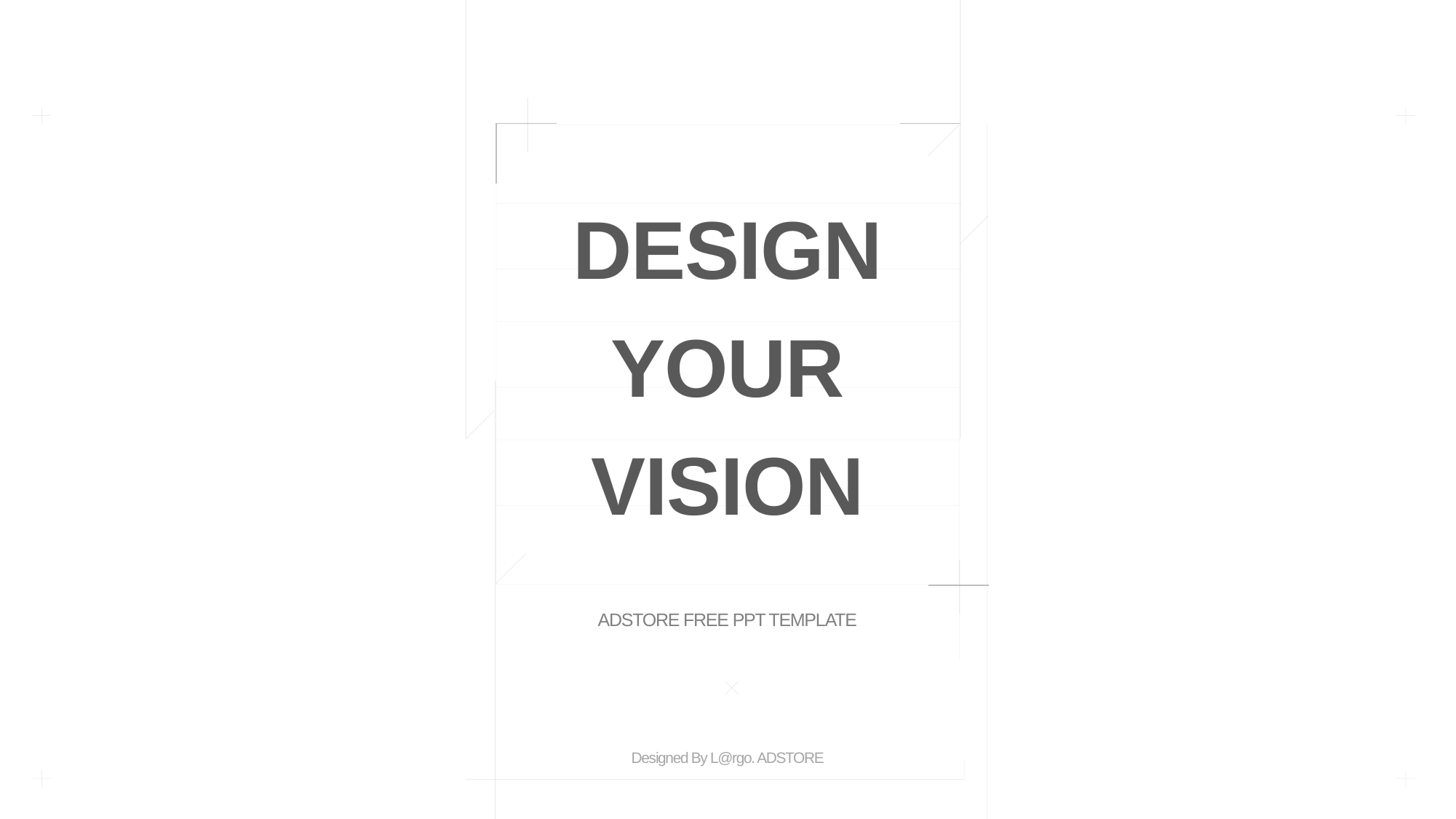

# DESIGN YOUR VISION
ADSTORE FREE PPT TEMPLATE
Designed By L@rgo. ADSTORE